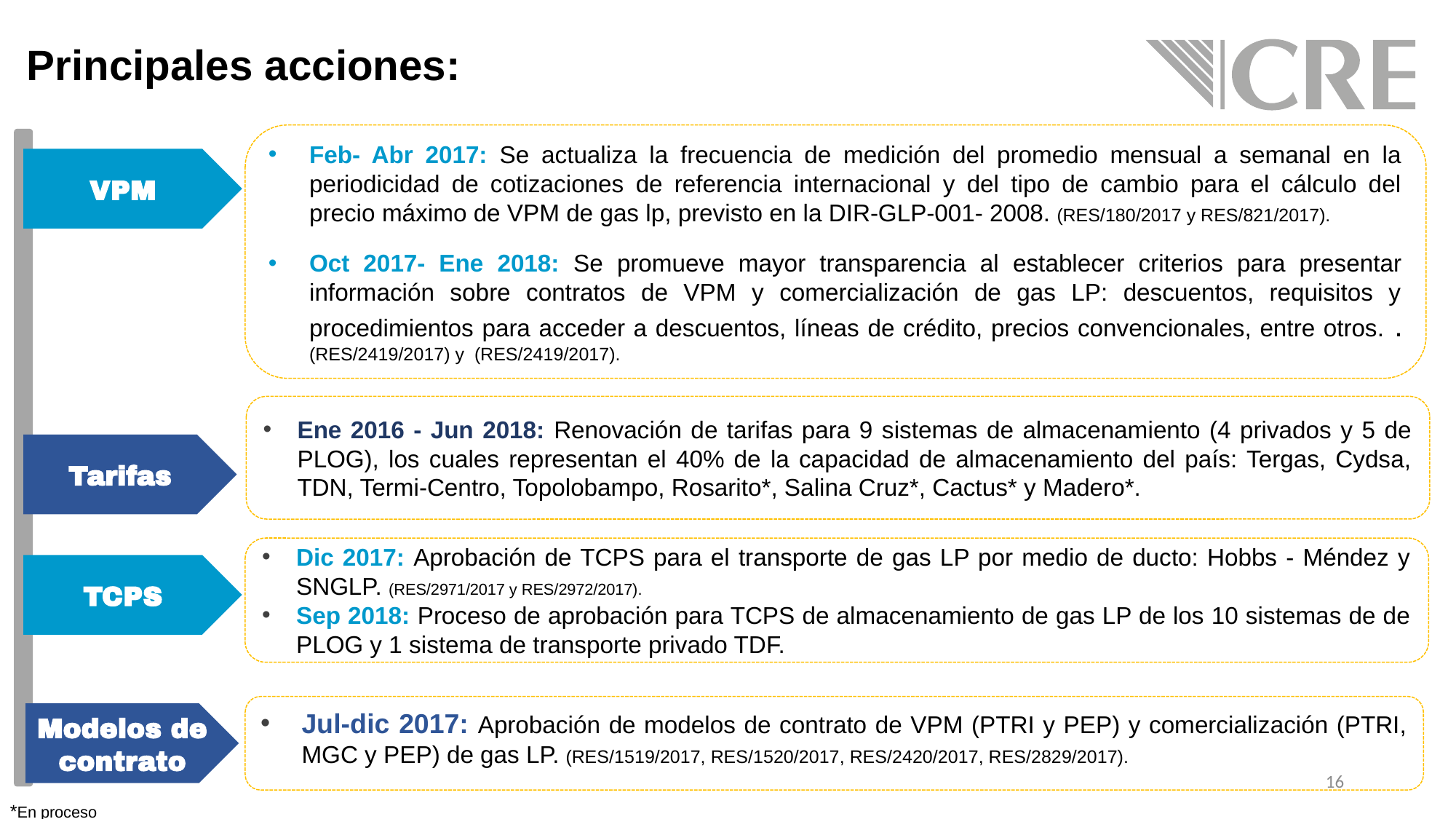

Principales acciones:
Feb- Abr 2017: Se actualiza la frecuencia de medición del promedio mensual a semanal en la periodicidad de cotizaciones de referencia internacional y del tipo de cambio para el cálculo del precio máximo de VPM de gas lp, previsto en la DIR-GLP-001- 2008. (RES/180/2017 y RES/821/2017).

Oct 2017- Ene 2018: Se promueve mayor transparencia al establecer criterios para presentar información sobre contratos de VPM y comercialización de gas LP: descuentos, requisitos y procedimientos para acceder a descuentos, líneas de crédito, precios convencionales, entre otros. . (RES/2419/2017) y  (RES/2419/2017).

VPM
Ene 2016 - Jun 2018: Renovación de tarifas para 9 sistemas de almacenamiento (4 privados y 5 de PLOG), los cuales representan el 40% de la capacidad de almacenamiento del país: Tergas, Cydsa, TDN, Termi-Centro, Topolobampo, Rosarito*, Salina Cruz*, Cactus* y Madero*.
Tarifas
Dic 2017: Aprobación de TCPS para el transporte de gas LP por medio de ducto: Hobbs - Méndez y SNGLP. (RES/2971/2017 y RES/2972/2017).
Sep 2018: Proceso de aprobación para TCPS de almacenamiento de gas LP de los 10 sistemas de de PLOG y 1 sistema de transporte privado TDF.
TCPS
Jul-dic 2017: Aprobación de modelos de contrato de VPM (PTRI y PEP) y comercialización (PTRI, MGC y PEP) de gas LP. (RES/1519/2017, RES/1520/2017, RES/2420/2017, RES/2829/2017).
Modelos de contrato
16
*En proceso